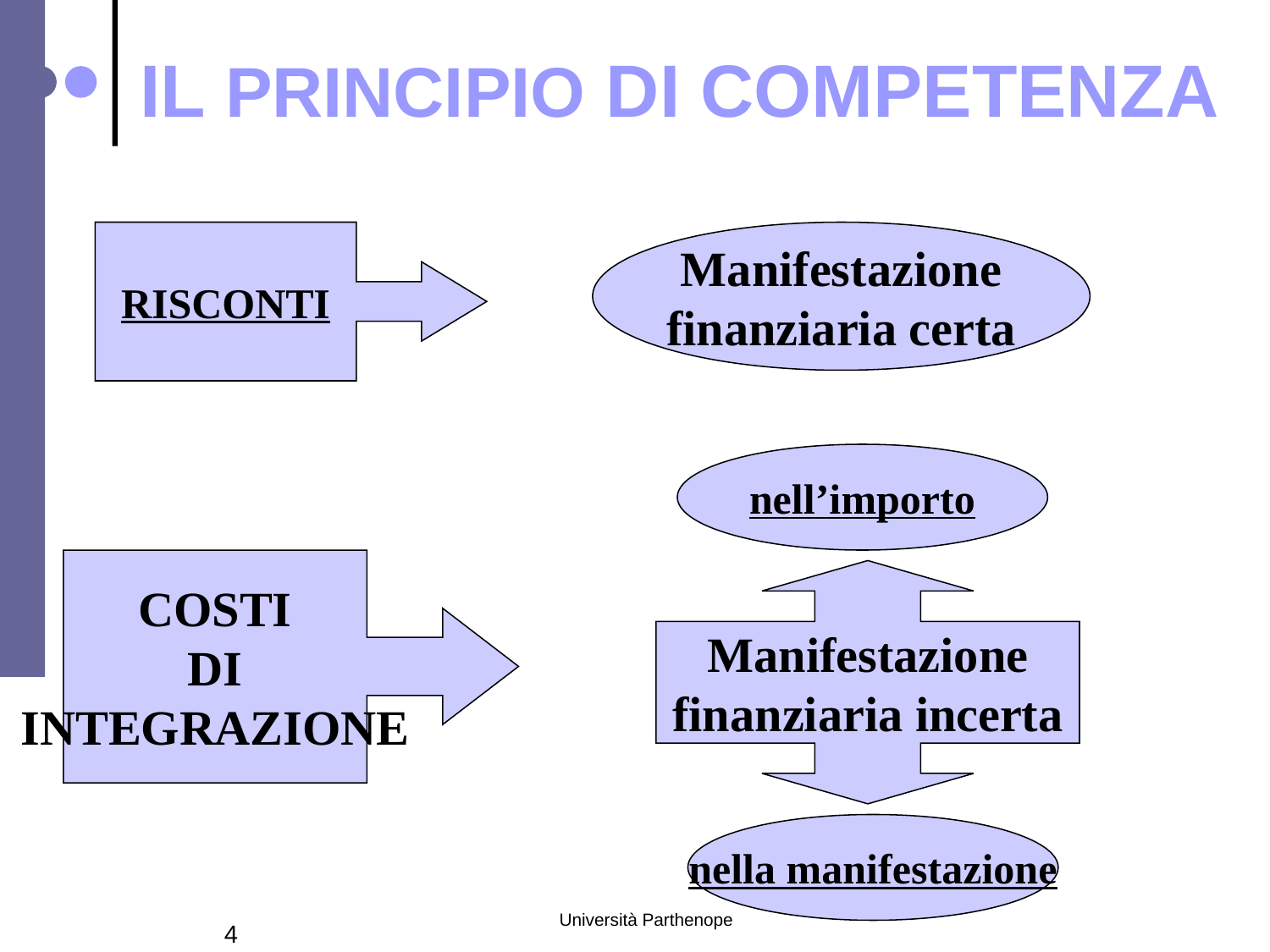

IL PRINCIPIO DI COMPETENZA
RISCONTI
Manifestazione
finanziaria certa
nell’importo
COSTI
DI
INTEGRAZIONE
Manifestazione
finanziaria incerta
nella manifestazione
Università Parthenope
4